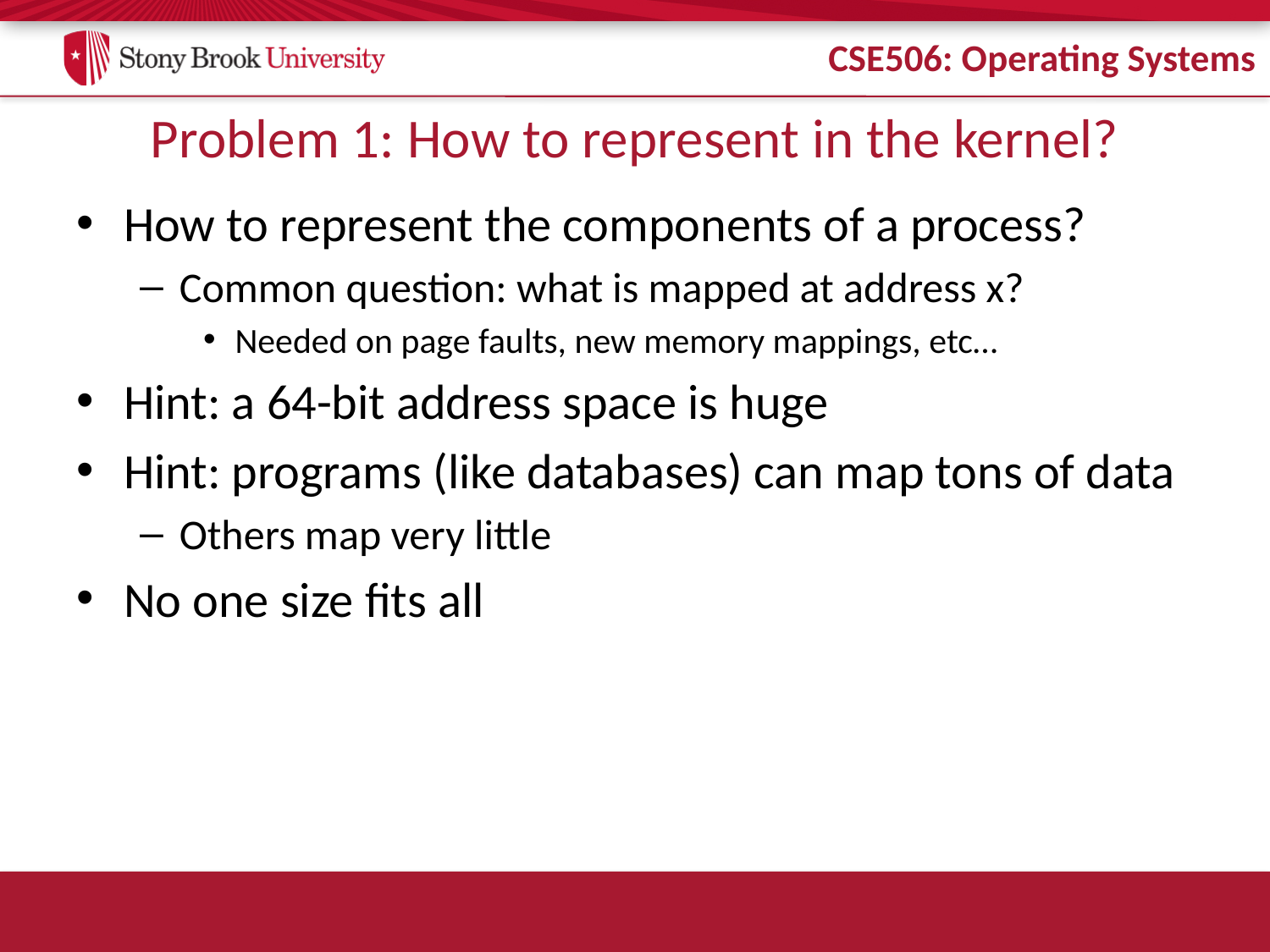

# Problem 1: How to represent in the kernel?
How to represent the components of a process?
Common question: what is mapped at address x?
Needed on page faults, new memory mappings, etc…
Hint: a 64-bit address space is huge
Hint: programs (like databases) can map tons of data
Others map very little
No one size fits all